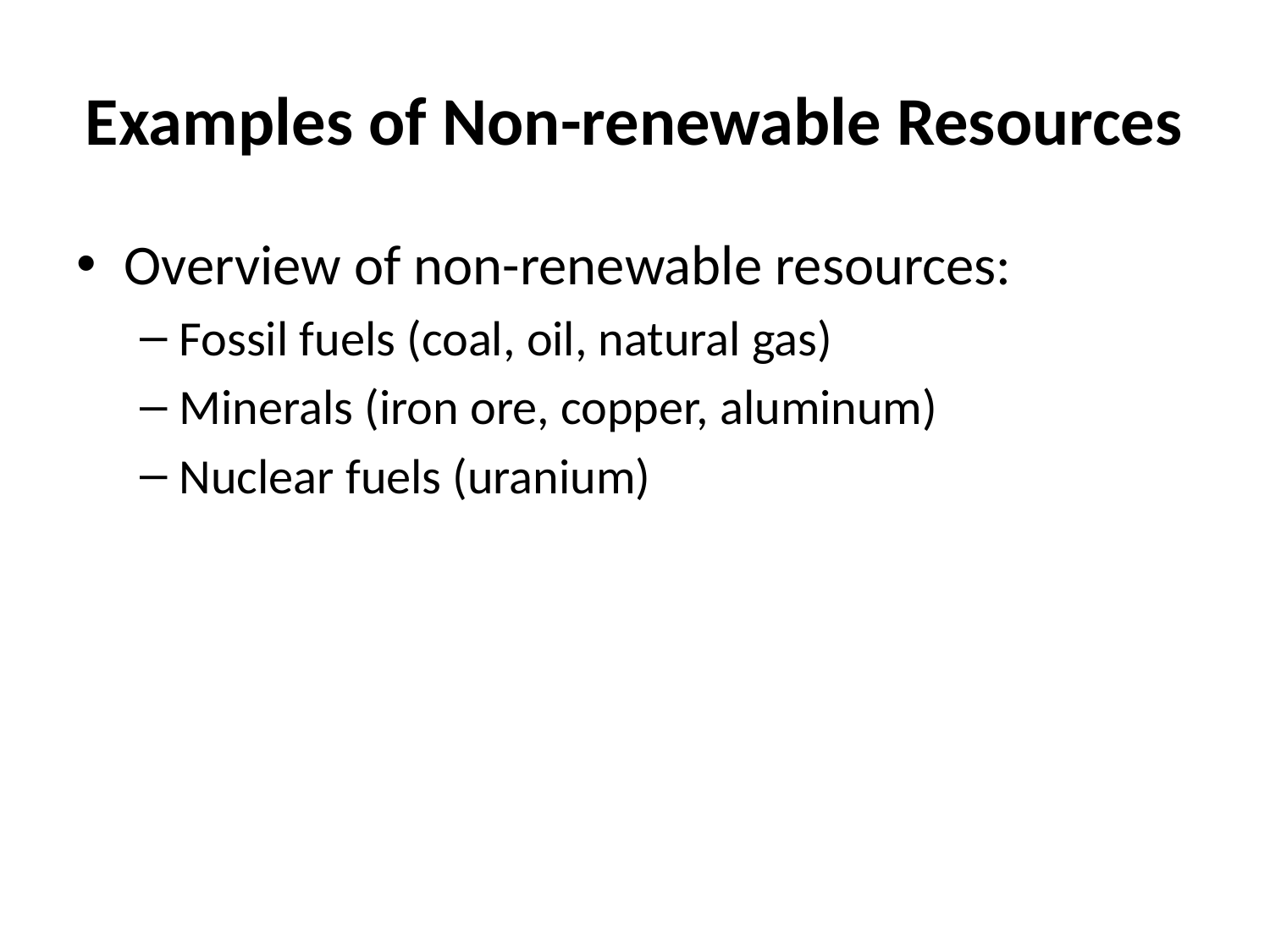

# Examples of Non-renewable Resources
Overview of non-renewable resources:
Fossil fuels (coal, oil, natural gas)
Minerals (iron ore, copper, aluminum)
Nuclear fuels (uranium)